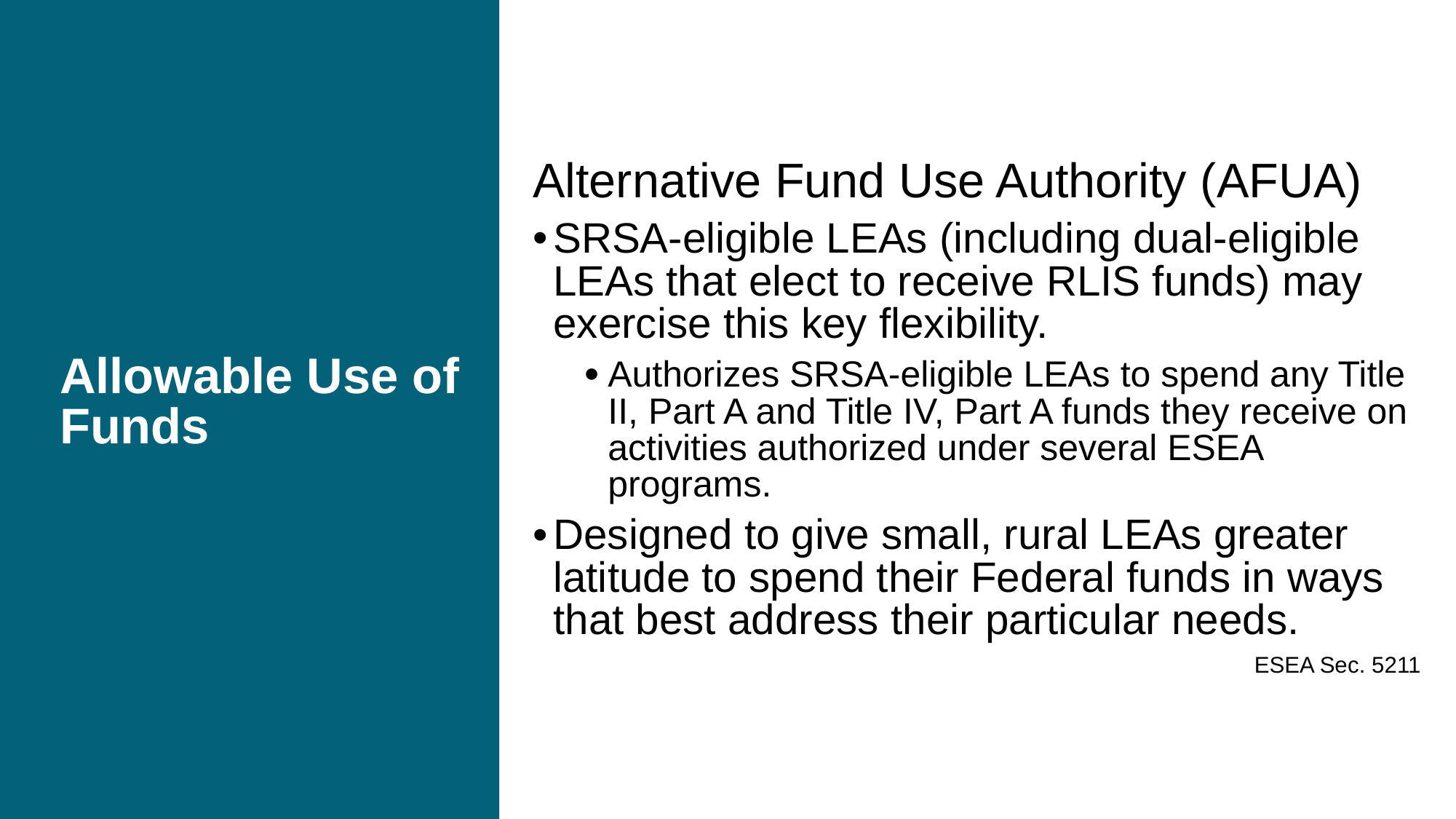

Alternative Fund Use Authority (AFUA)
SRSA-eligible LEAs (including dual-eligible LEAs that elect to receive RLIS funds) may exercise this key flexibility.
Authorizes SRSA-eligible LEAs to spend any Title II, Part A and Title IV, Part A funds they receive on activities authorized under several ESEA programs.
Designed to give small, rural LEAs greater latitude to spend their Federal funds in ways that best address their particular needs.
ESEA Sec. 5211
# Allowable Use of Funds